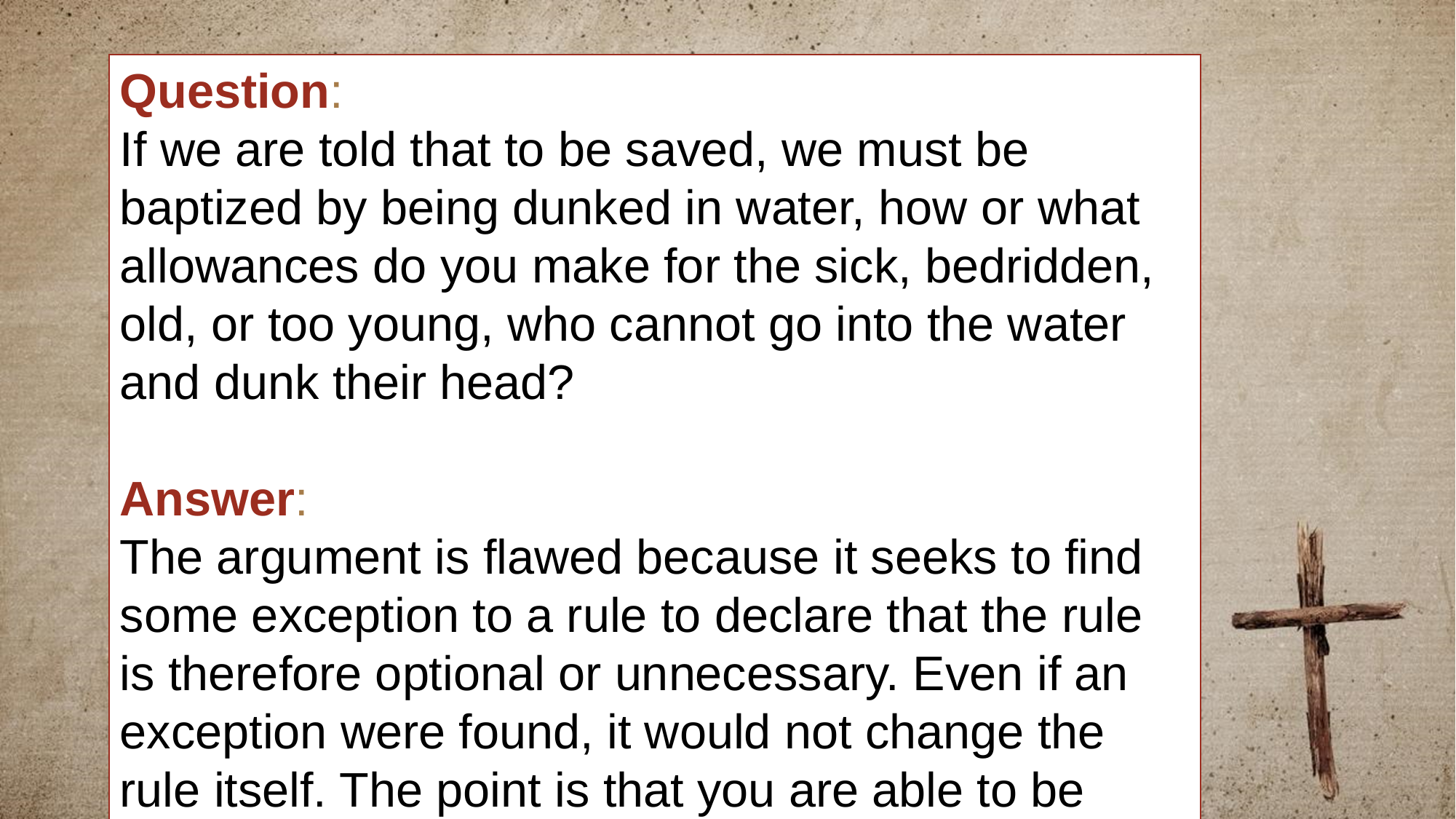

Question:
If we are told that to be saved, we must be baptized by being dunked in water, how or what allowances do you make for the sick, bedridden, old, or too young, who cannot go into the water and dunk their head?

Answer:
The argument is flawed because it seeks to find some exception to a rule to declare that the rule is therefore optional or unnecessary. Even if an exception were found, it would not change the rule itself. The point is that you are able to be baptized as God commanded; therefore, claiming that an imagined other person might not be able to be baptized does not excuse you from the command.